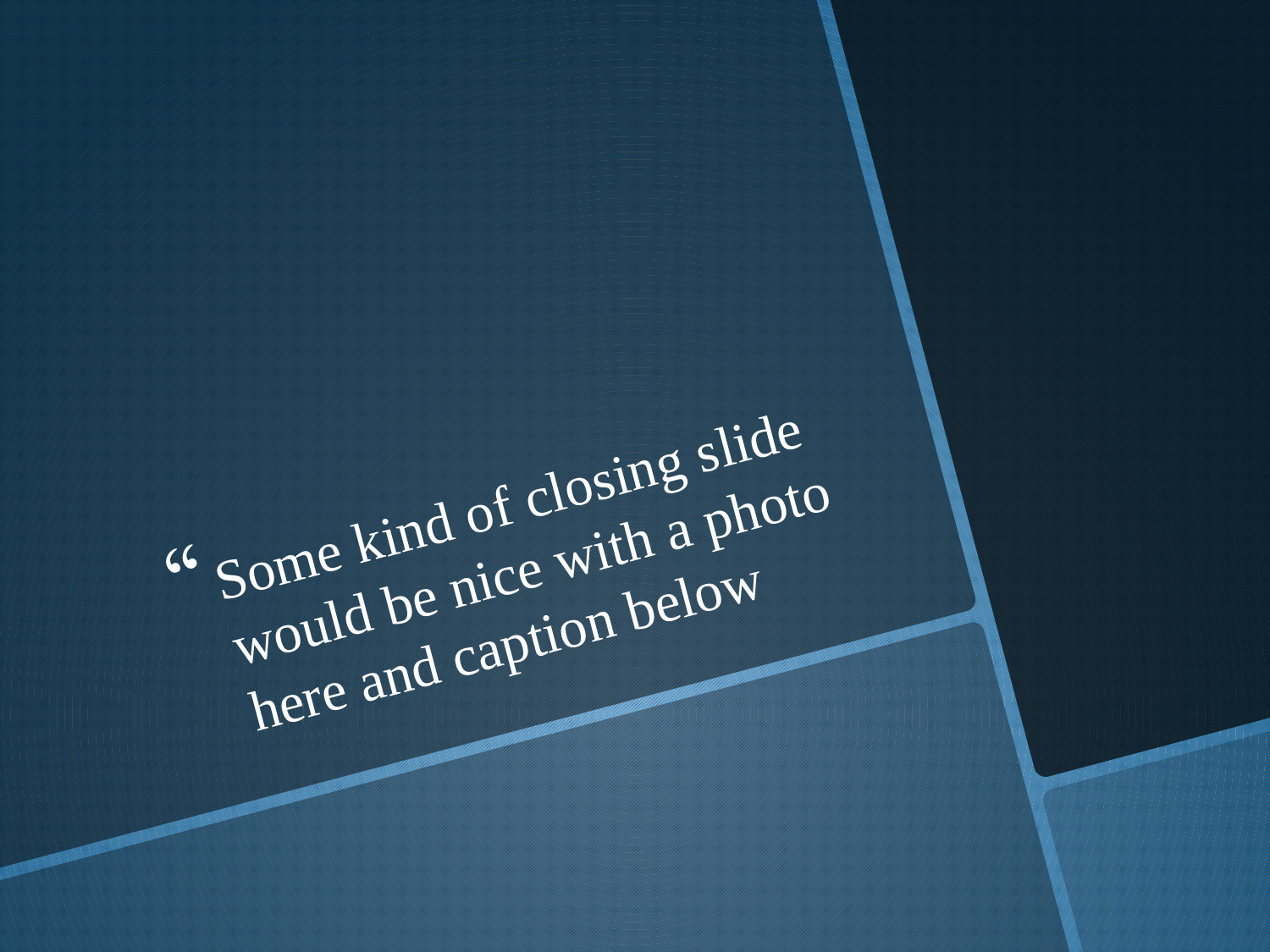

Some kind of closing slide would be nice with a photo here and caption below
#